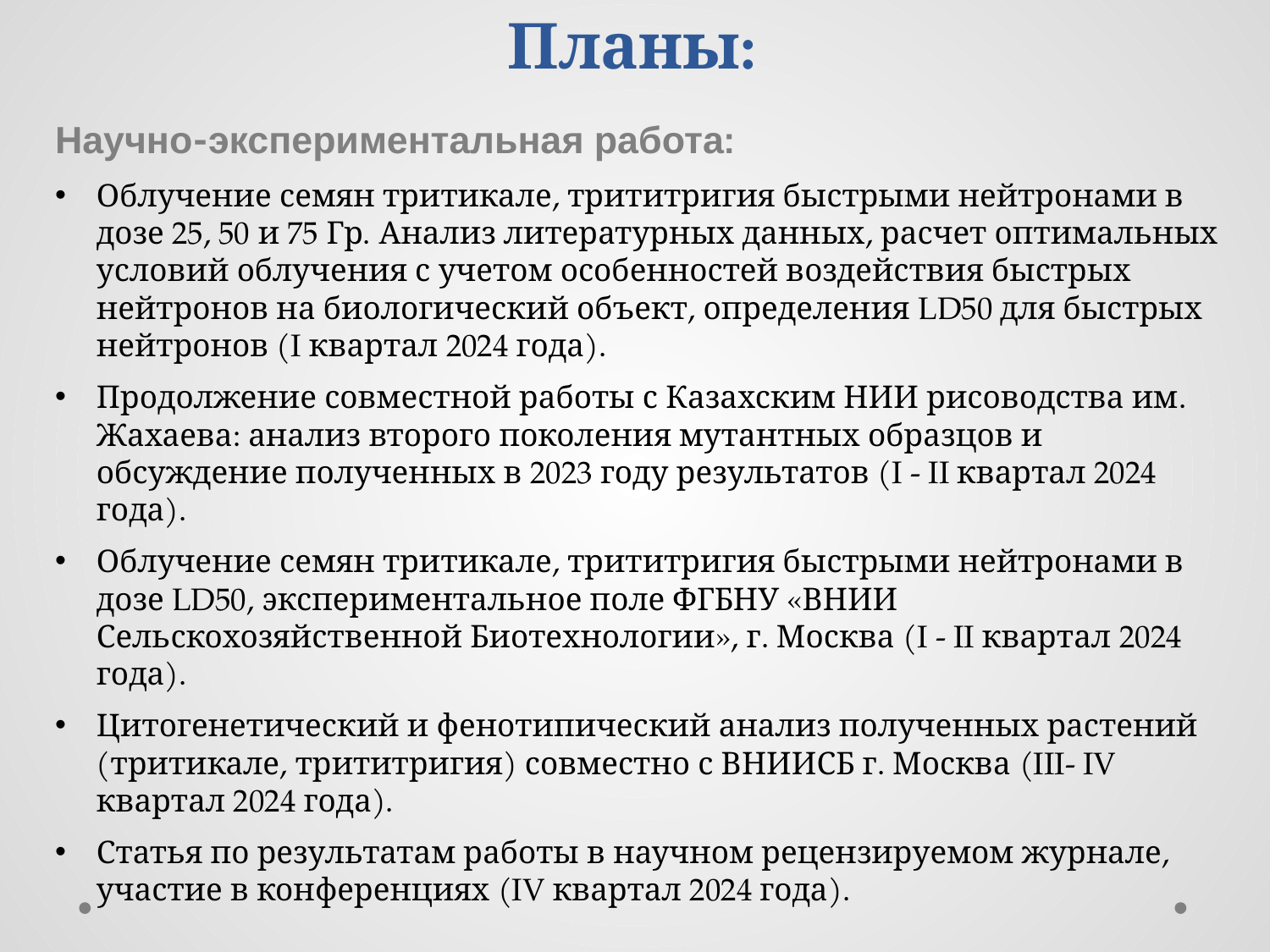

# Планы:

Научно-экспериментальная работа:
Облучение семян тритикале, трититригия быстрыми нейтронами в дозе 25, 50 и 75 Гр. Анализ литературных данных, расчет оптимальных условий облучения с учетом особенностей воздействия быстрых нейтронов на биологический объект, определения LD50 для быстрых нейтронов (I квартал 2024 года).
Продолжение совместной работы с Казахским НИИ рисоводства им. Жахаева: анализ второго поколения мутантных образцов и обсуждение полученных в 2023 году результатов (I - II квартал 2024 года).
Облучение семян тритикале, трититригия быстрыми нейтронами в дозе LD50, экспериментальное поле ФГБНУ «ВНИИ Сельскохозяйственной Биотехнологии», г. Москва (I - II квартал 2024 года).
Цитогенетический и фенотипический анализ полученных растений (тритикале, трититригия) совместно с ВНИИСБ г. Москва (III- IV квартал 2024 года).
Статья по результатам работы в научном рецензируемом журнале, участие в конференциях (IV квартал 2024 года).